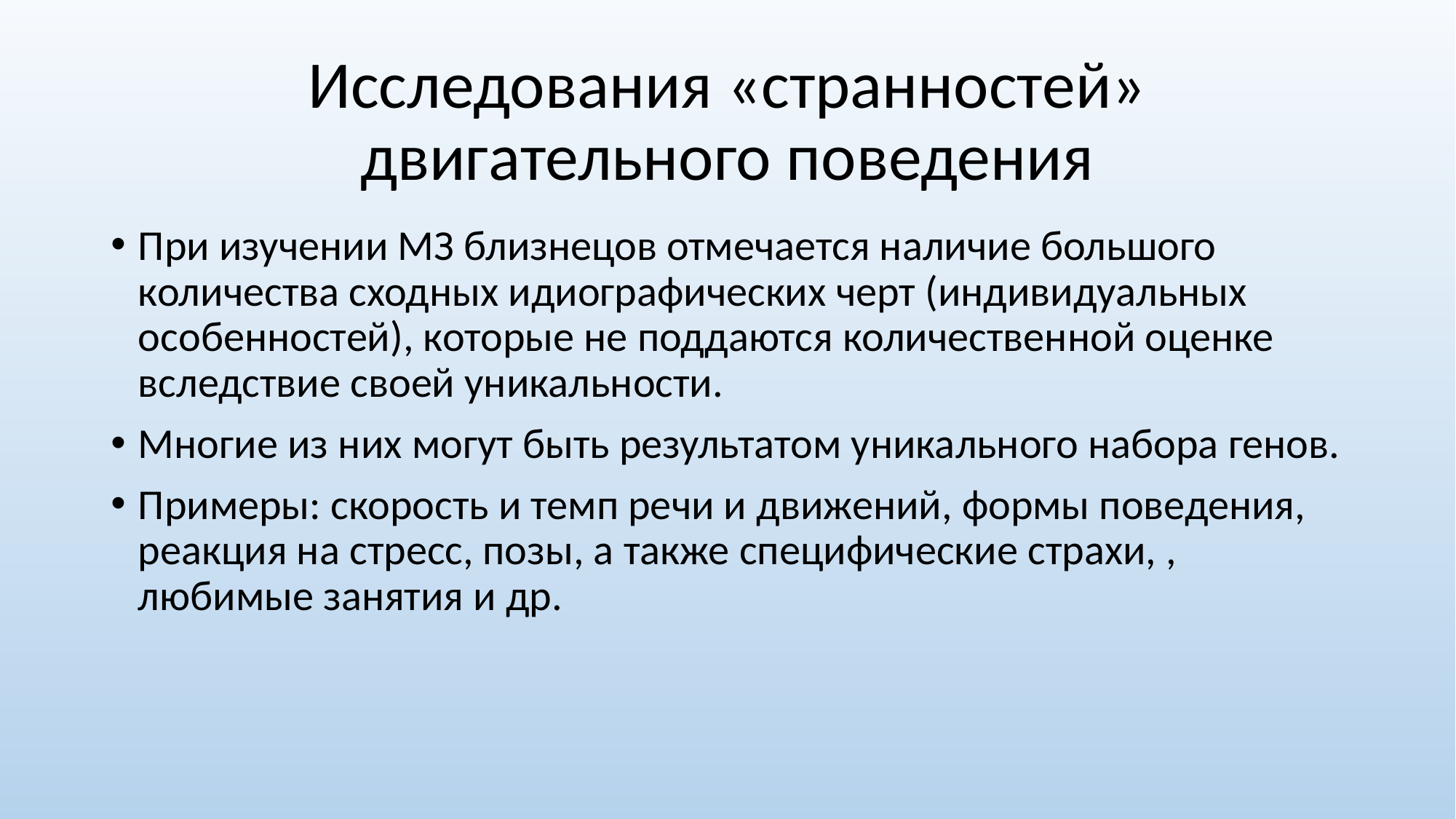

# Исследования «странностей» двигательного поведения
При изучении МЗ близнецов отмечается наличие большого количества сходных идиографических черт (индивидуальных особенностей), которые не поддаются количественной оценке вследствие своей уникальности.
Многие из них могут быть результатом уникального набора генов.
Примеры: скорость и темп речи и движений, формы поведения, реакция на стресс, позы, а также специфические страхи, , любимые занятия и др.